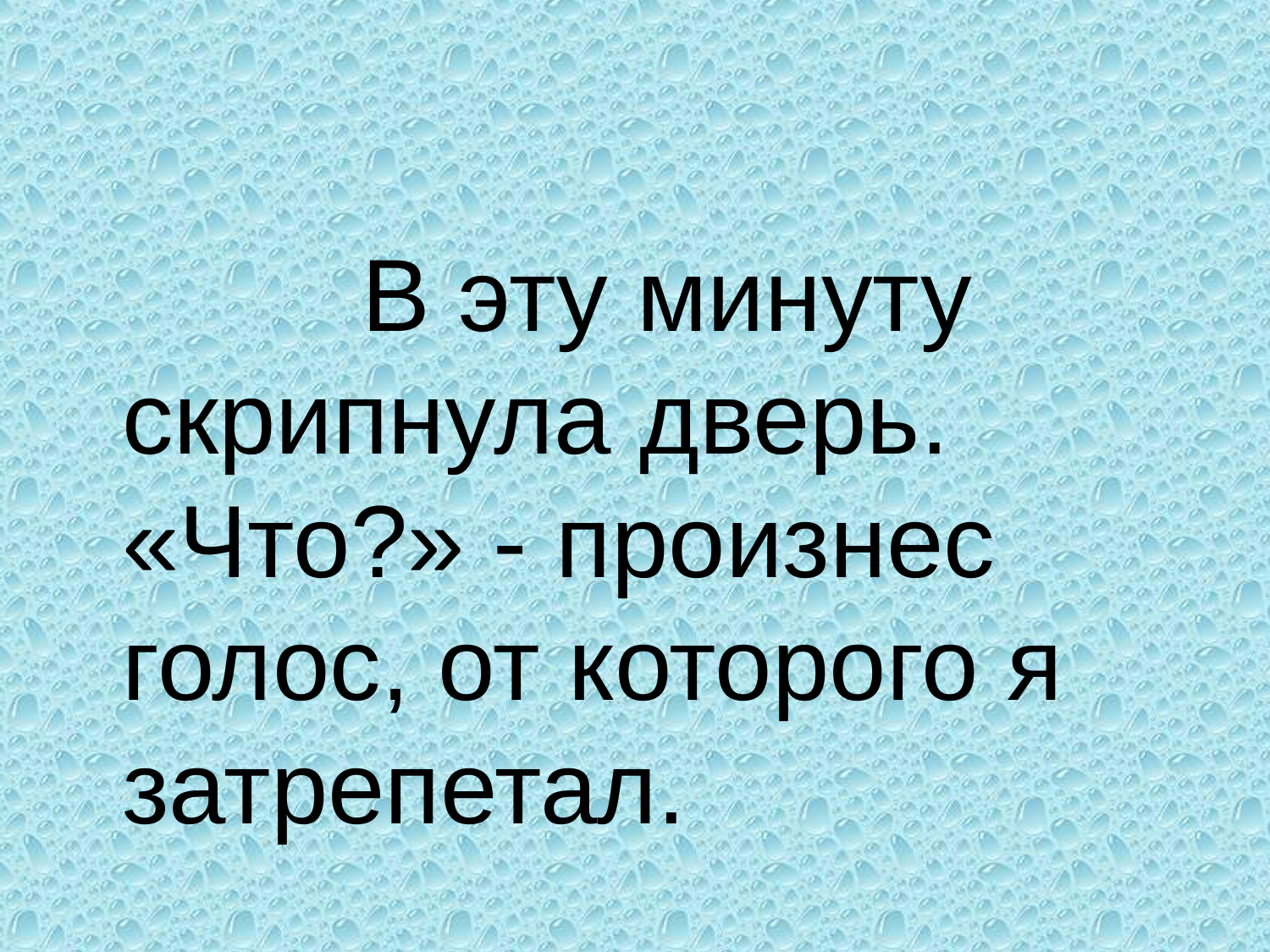

#
          В эту минуту скрипнула дверь. «Что?» - произнес голос, от которого я затрепетал.